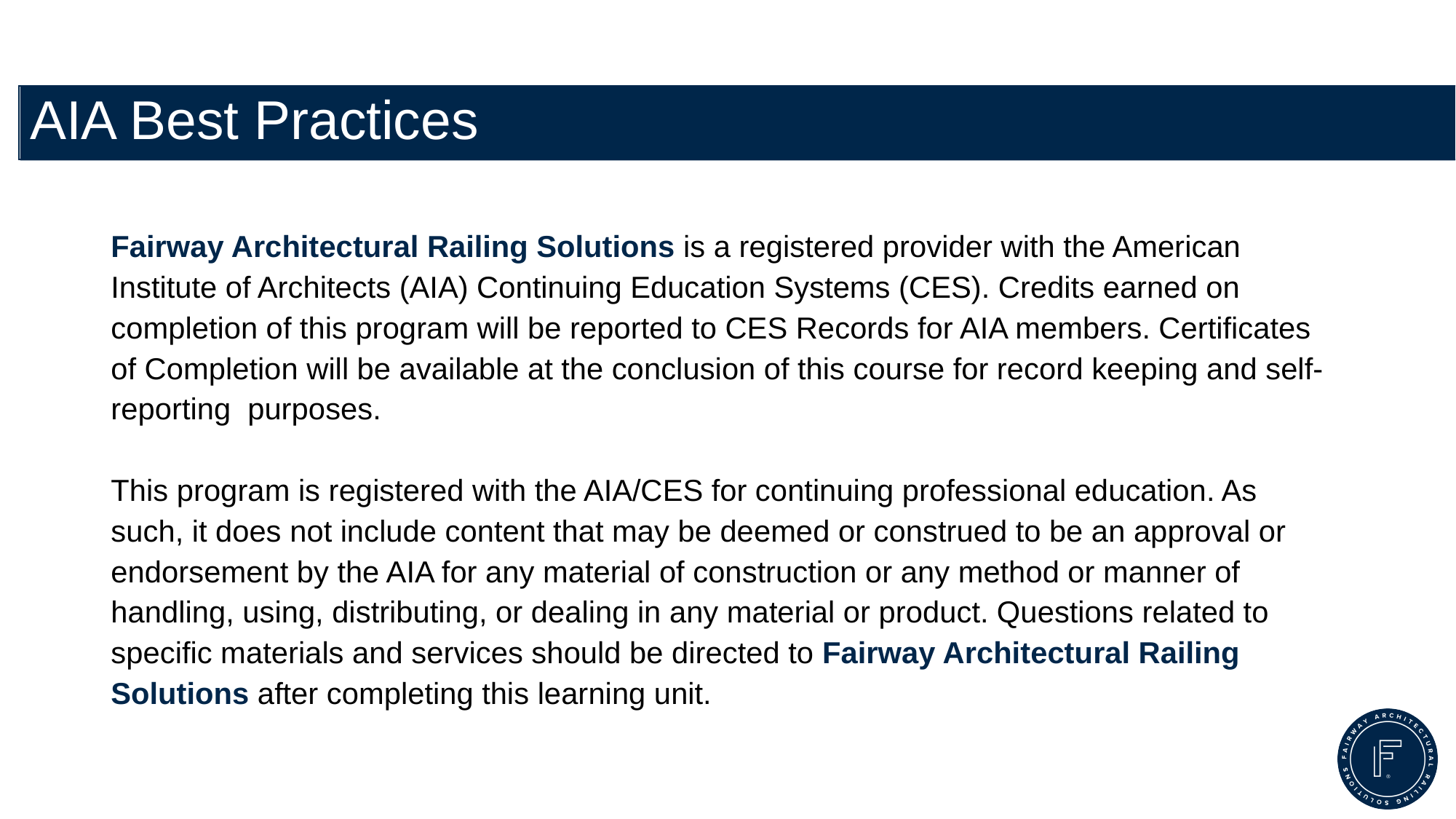

AIA Best Practices

Fairway Architectural Railing Solutions is a registered provider with the American Institute of Architects (AIA) Continuing Education Systems (CES). Credits earned on completion of this program will be reported to CES Records for AIA members. Certificates of Completion will be available at the conclusion of this course for record keeping and self-reporting  purposes.

This program is registered with the AIA/CES for continuing professional education. As  such, it does not include content that may be deemed or construed to be an approval or endorsement by the AIA for any material of construction or any method or manner of handling, using, distributing, or dealing in any material or product. Questions related to specific materials and services should be directed to Fairway Architectural Railing Solutions after completing this learning unit.